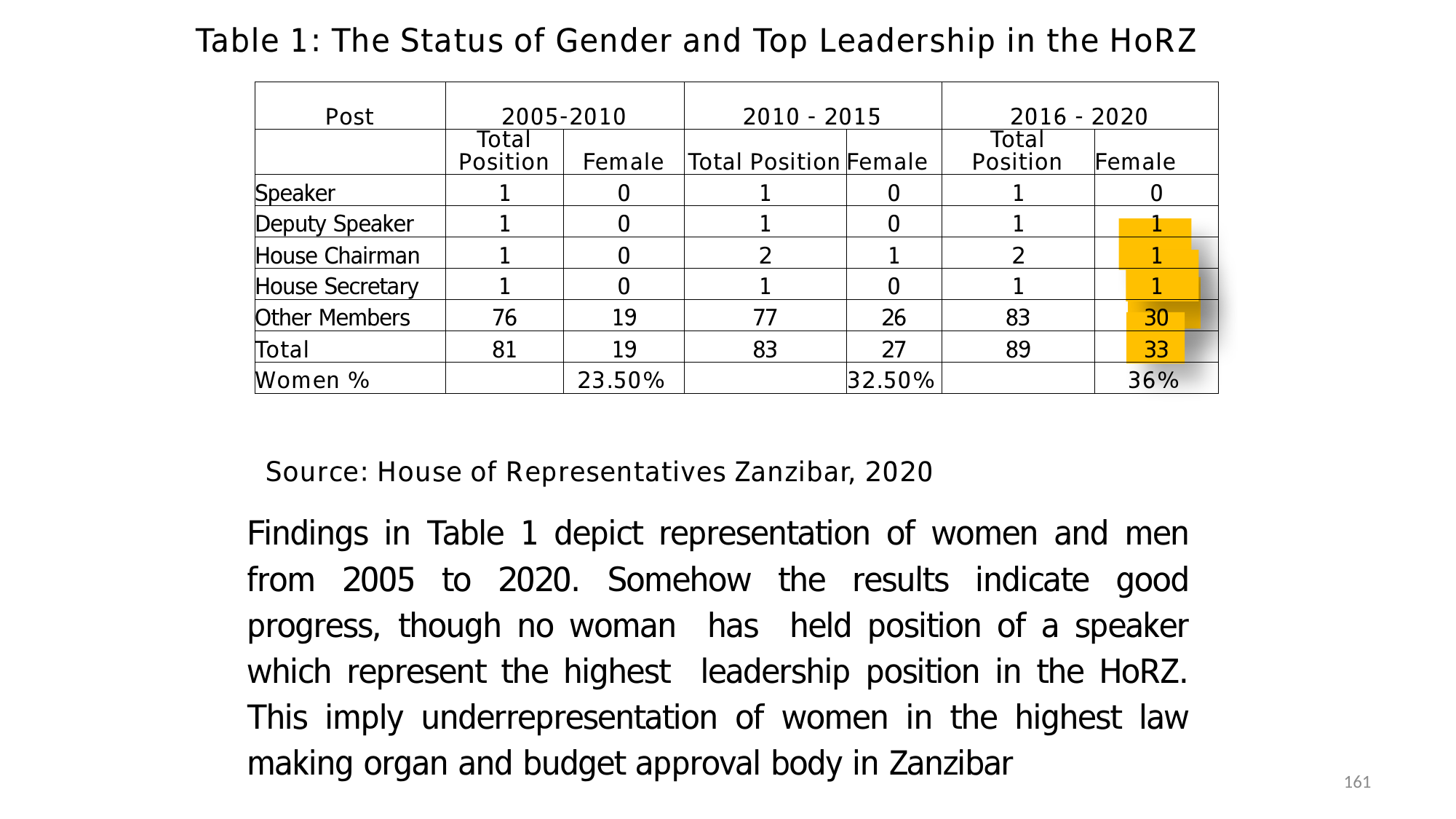

# Table 1: The Status of Gender and Top Leadership in the HoRZ
| Post | 2005-2010 |  | 2010 - 2015 |  |  | 2016 - 2020 |  |
| --- | --- | --- | --- | --- | --- | --- | --- |
|  | Total Position | Female | Total Position |  | Female | Total Position | Female |
| Speaker | 1 | 0 | 1 |  | 0 | 1 | 0 |
| Deputy Speaker | 1 | 0 | 1 |  | 0 | 1 | 1 |
| House Chairman | 1 | 0 | 2 |  | 1 | 2 | 1 |
| House Secretary | 1 | 0 | 1 |  | 0 | 1 | 1 |
| Other Members | 76 | 19 | 77 |  | 26 | 83 | 30 |
| Total | 81 | 19 | 83 |  | 27 | 89 | 33 |
| Women % |  | 23.50% |  |  | 32.50% |  | 36% |

Source: House of Representatives Zanzibar, 2020
Findings in Table 1 depict representation of women and men from 2005 to 2020. Somehow the results indicate good progress, though no woman  has  held position of a speaker which represent the highest  leadership position in the HoRZ. This imply underrepresentation of women in the highest law making organ and budget approval body in Zanzibar

161